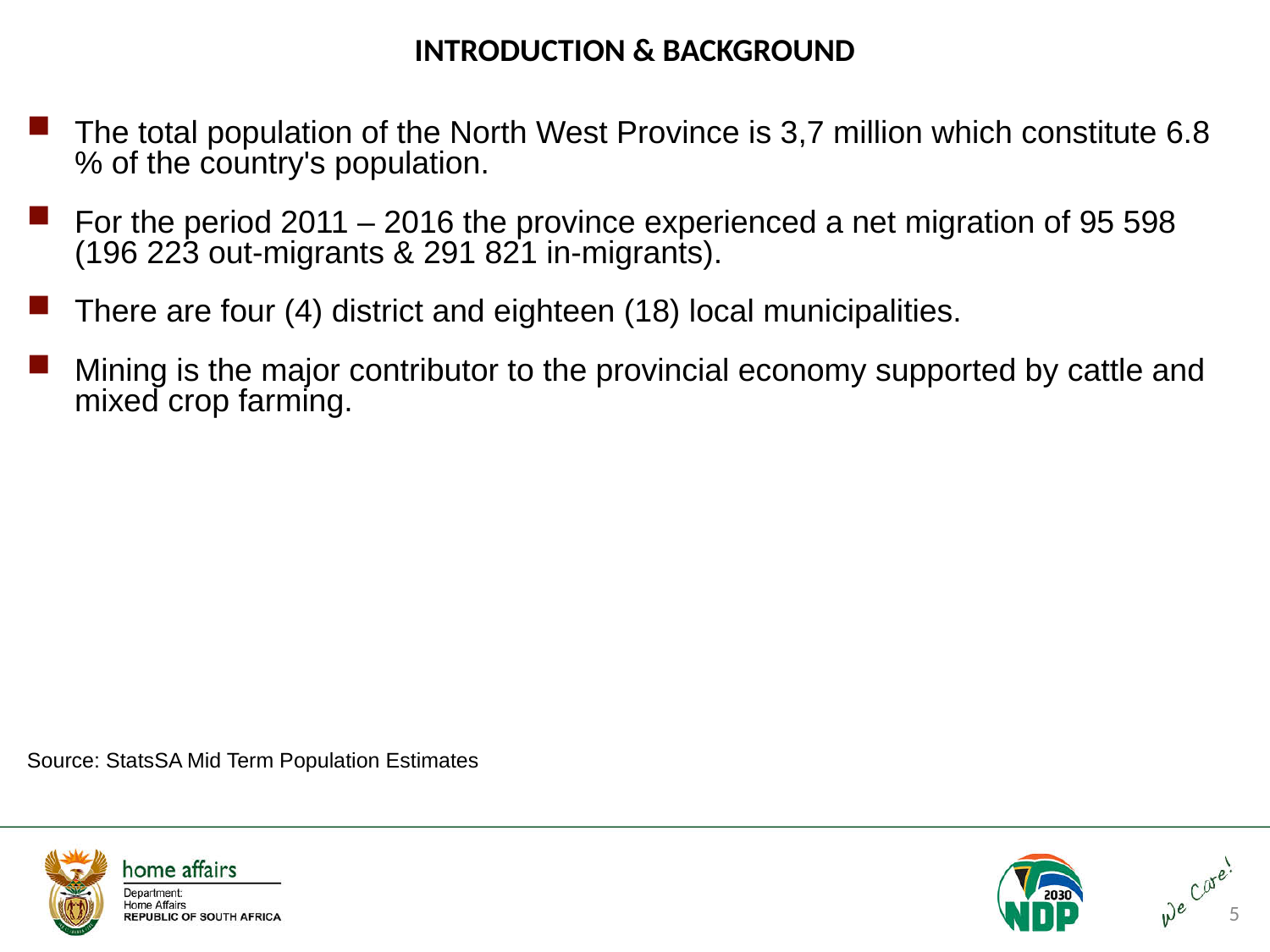

# INTRODUCTION & BACKGROUND
The total population of the North West Province is 3,7 million which constitute 6.8 % of the country's population.
For the period 2011 – 2016 the province experienced a net migration of 95 598 (196 223 out-migrants & 291 821 in-migrants).
There are four (4) district and eighteen (18) local municipalities.
Mining is the major contributor to the provincial economy supported by cattle and mixed crop farming.

Source: StatsSA Mid Term Population Estimates

5